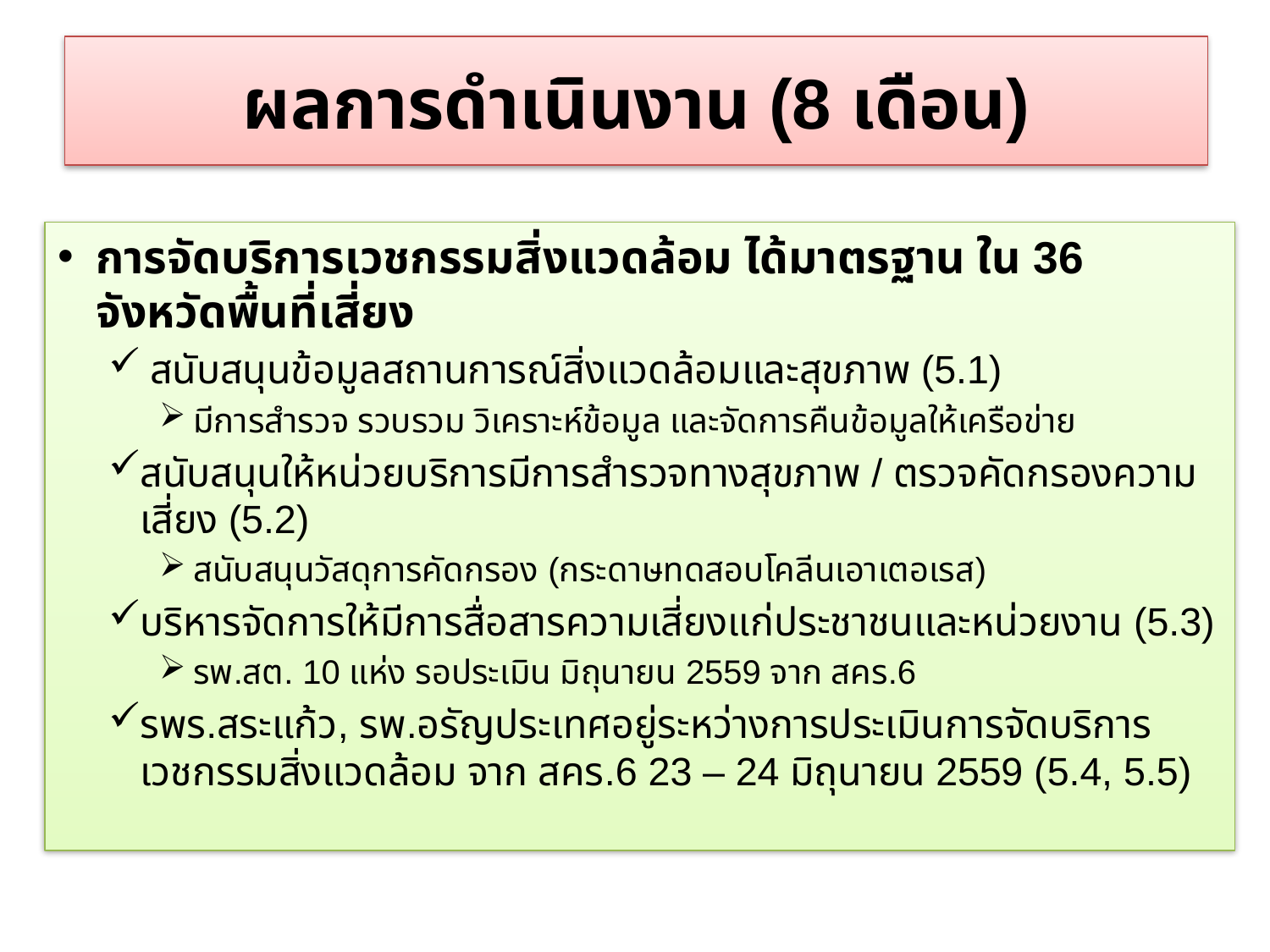

# ผลการดำเนินงาน (8 เดือน)
การจัดบริการเวชกรรมสิ่งแวดล้อม ได้มาตรฐาน ใน 36 จังหวัดพื้นที่เสี่ยง
 สนับสนุนข้อมูลสถานการณ์สิ่งแวดล้อมและสุขภาพ (5.1)
 มีการสำรวจ รวบรวม วิเคราะห์ข้อมูล และจัดการคืนข้อมูลให้เครือข่าย
สนับสนุนให้หน่วยบริการมีการสำรวจทางสุขภาพ / ตรวจคัดกรองความเสี่ยง (5.2)
 สนับสนุนวัสดุการคัดกรอง (กระดาษทดสอบโคลีนเอาเตอเรส)
บริหารจัดการให้มีการสื่อสารความเสี่ยงแก่ประชาชนและหน่วยงาน (5.3)
 รพ.สต. 10 แห่ง รอประเมิน มิถุนายน 2559 จาก สคร.6
รพร.สระแก้ว, รพ.อรัญประเทศอยู่ระหว่างการประเมินการจัดบริการเวชกรรมสิ่งแวดล้อม จาก สคร.6 23 – 24 มิถุนายน 2559 (5.4, 5.5)